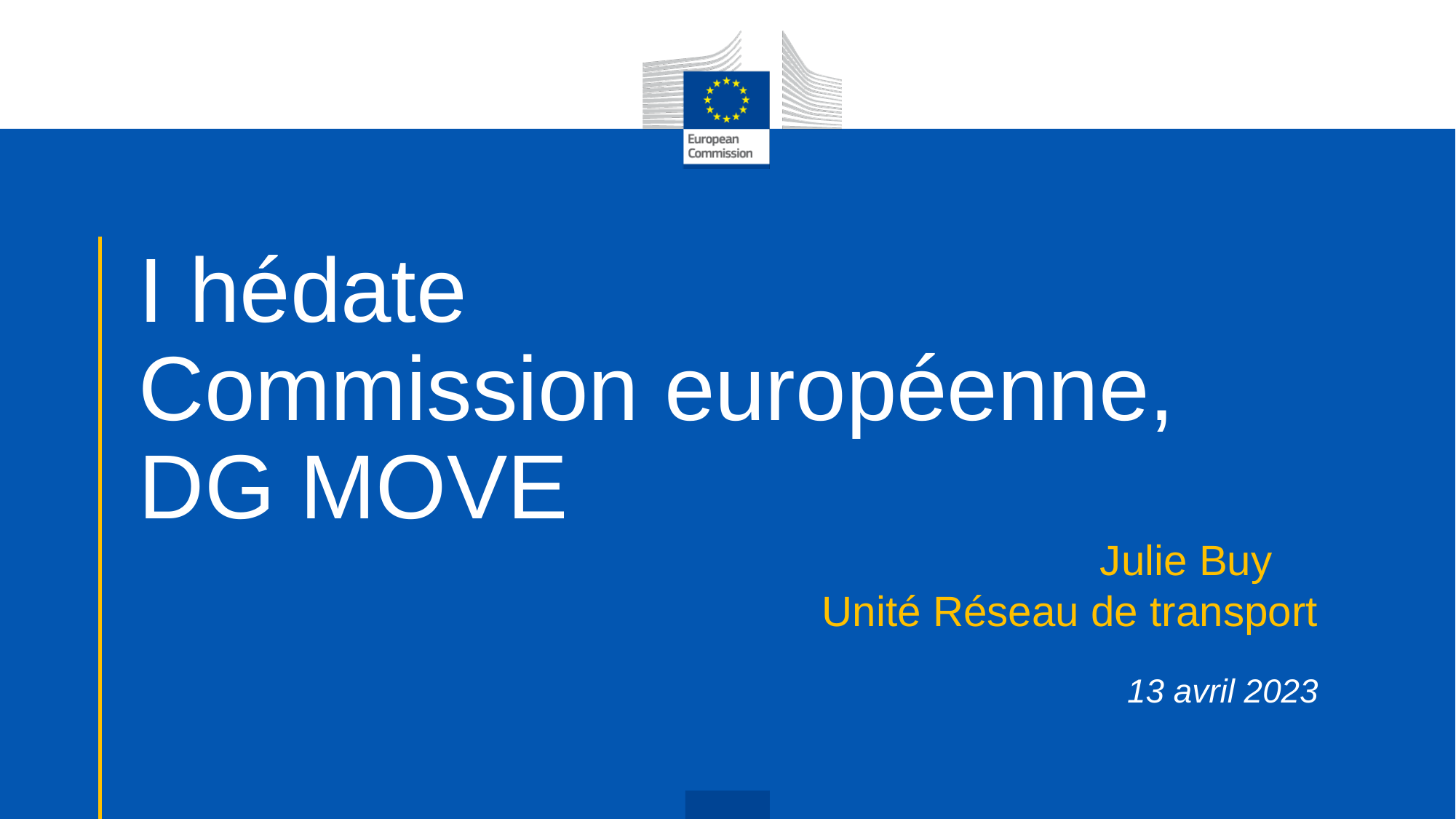

# I hédate Commission européenne, DG MOVE
Julie Buy
Unité Réseau de transport
13 avril 2023